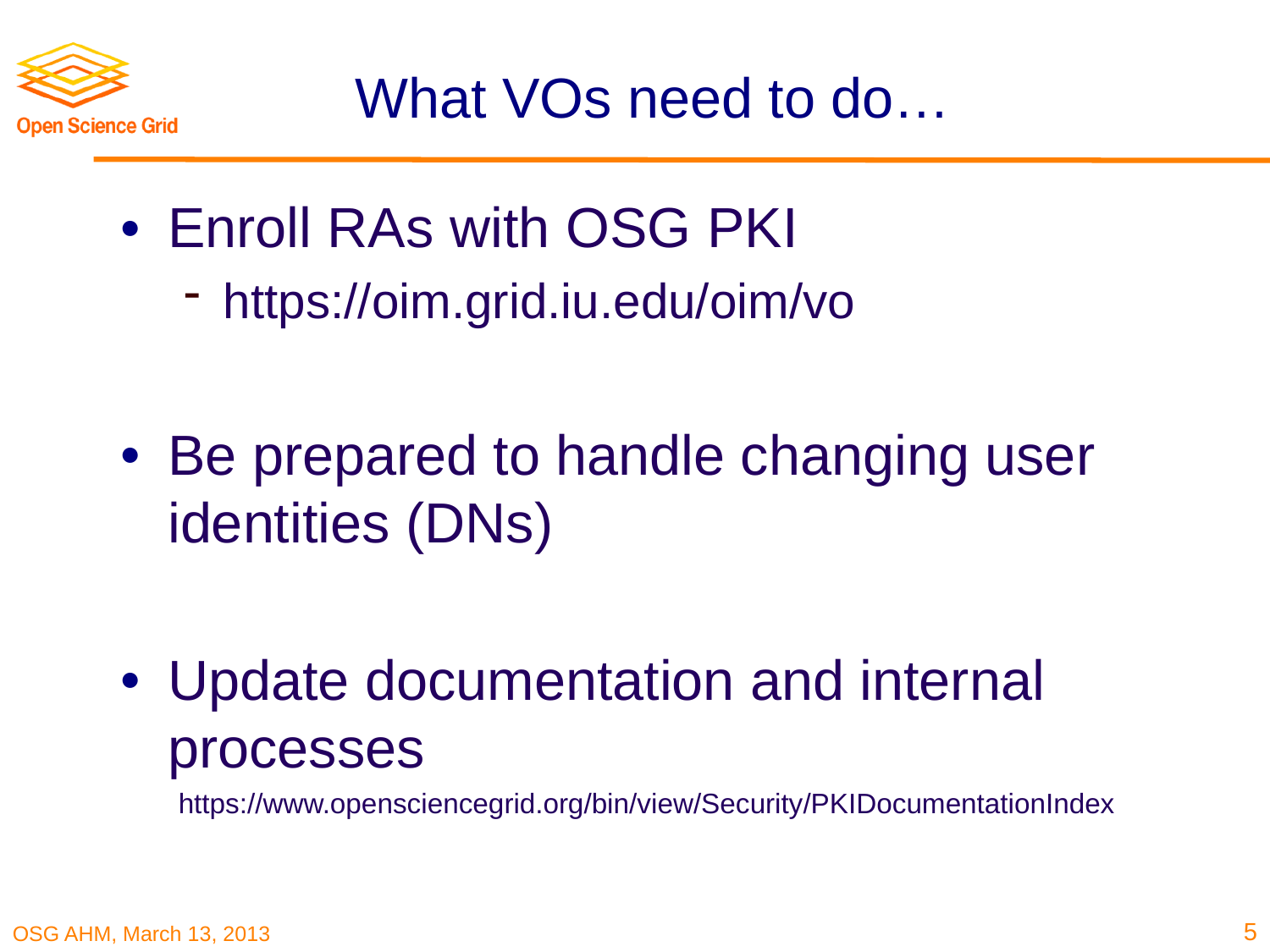

# What VOs need to do…
Enroll RAs with OSG PKI
https://oim.grid.iu.edu/oim/vo

Be prepared to handle changing user identities (DNs)

Update documentation and internal processes
https://www.opensciencegrid.org/bin/view/Security/PKIDocumentationIndex

5